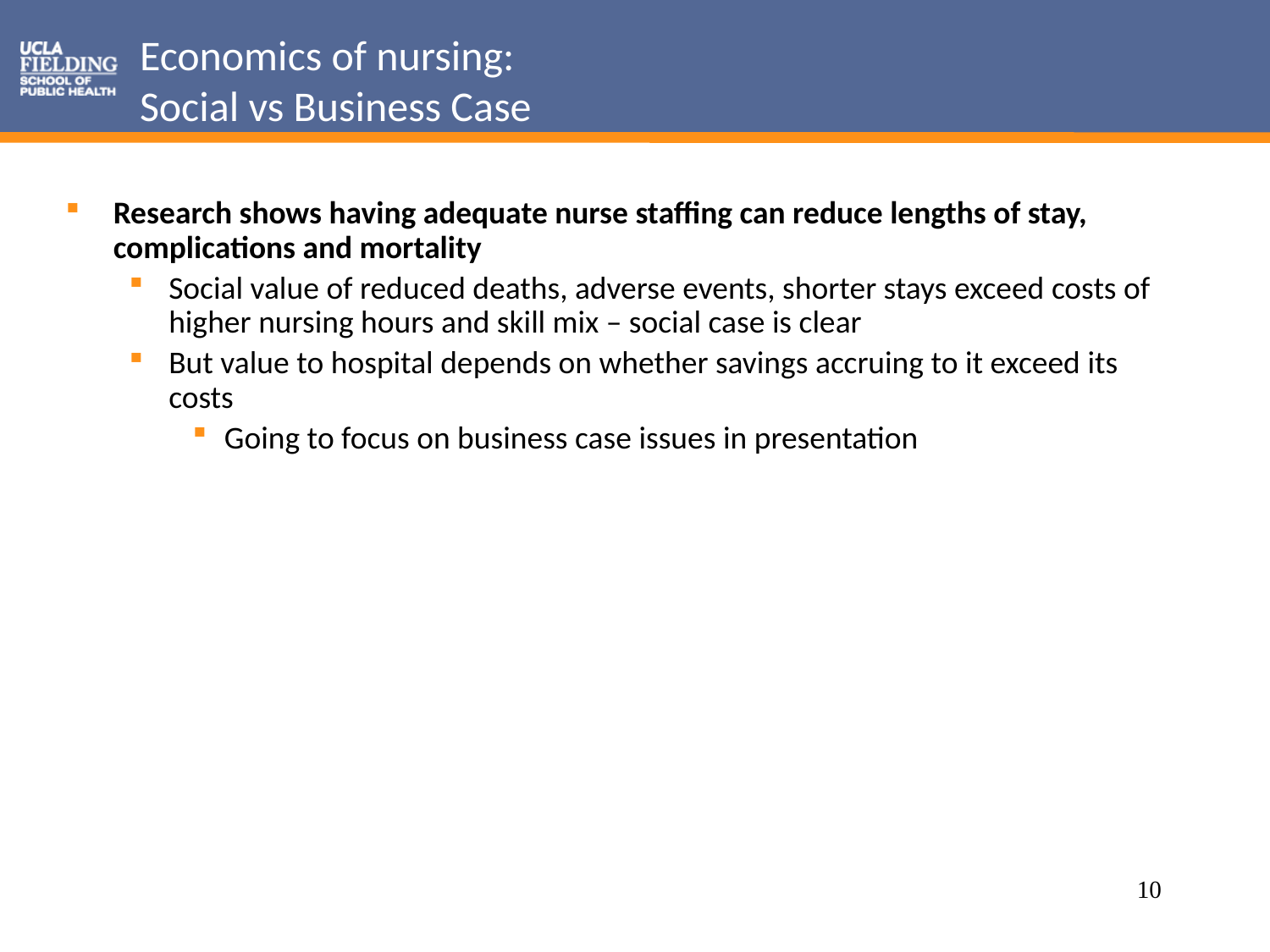

# Economics of nursing: Social vs Business Case
Research shows having adequate nurse staffing can reduce lengths of stay, complications and mortality
Social value of reduced deaths, adverse events, shorter stays exceed costs of higher nursing hours and skill mix – social case is clear
But value to hospital depends on whether savings accruing to it exceed its costs
Going to focus on business case issues in presentation

10